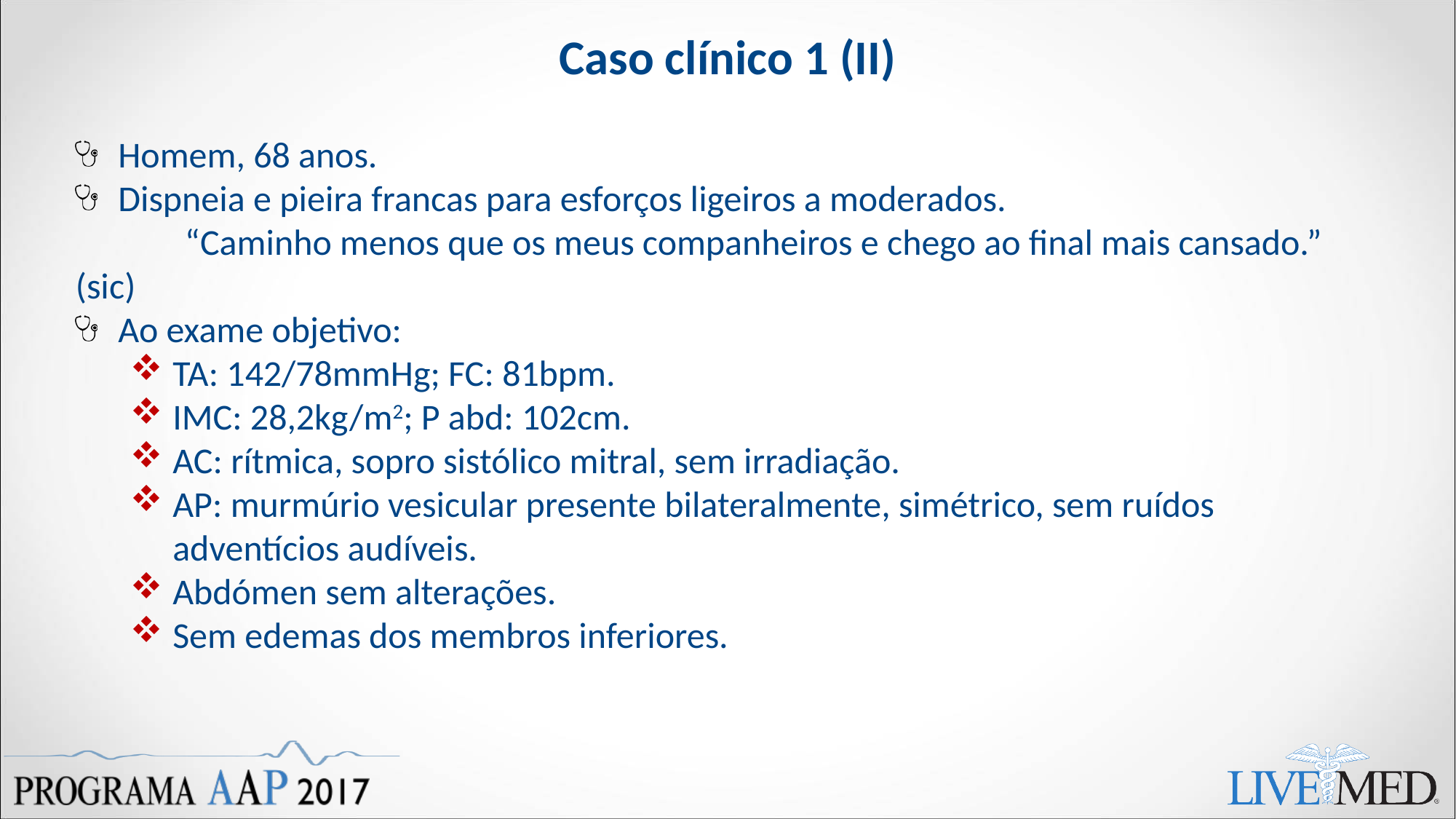

Caso clínico 1 (II)
Homem, 68 anos.
Dispneia e pieira francas para esforços ligeiros a moderados.
	“Caminho menos que os meus companheiros e chego ao final mais cansado.” (sic)
Ao exame objetivo:
TA: 142/78mmHg; FC: 81bpm.
IMC: 28,2kg/m2; P abd: 102cm.
AC: rítmica, sopro sistólico mitral, sem irradiação.
AP: murmúrio vesicular presente bilateralmente, simétrico, sem ruídos adventícios audíveis.
Abdómen sem alterações.
Sem edemas dos membros inferiores.